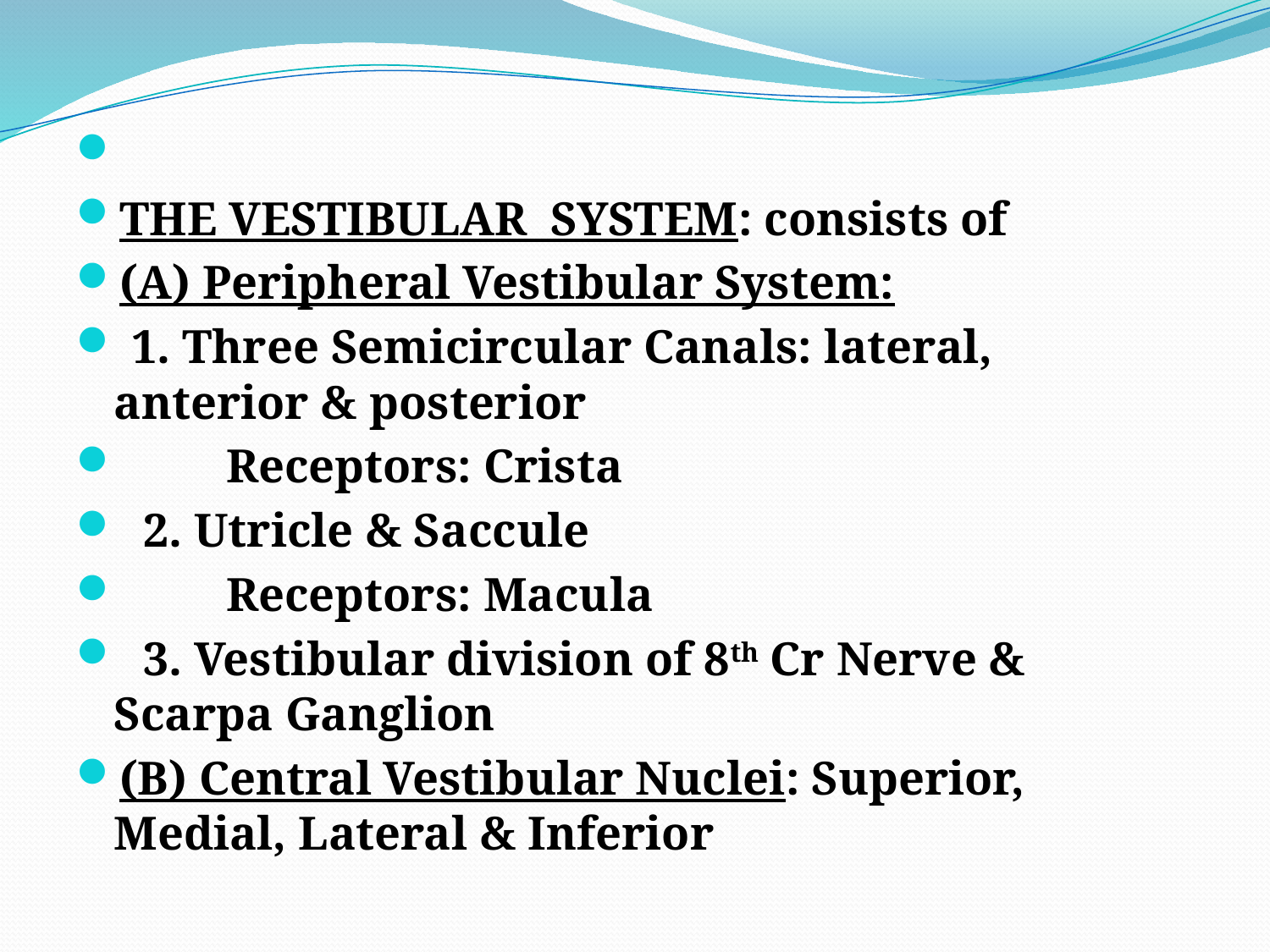

THE VESTIBULAR  SYSTEM: consists of
(A) Peripheral Vestibular System:
 1. Three Semicircular Canals: lateral, anterior & posterior
         Receptors: Crista
  2. Utricle & Saccule
         Receptors: Macula
  3. Vestibular division of 8th Cr Nerve & Scarpa Ganglion
(B) Central Vestibular Nuclei: Superior, Medial, Lateral & Inferior